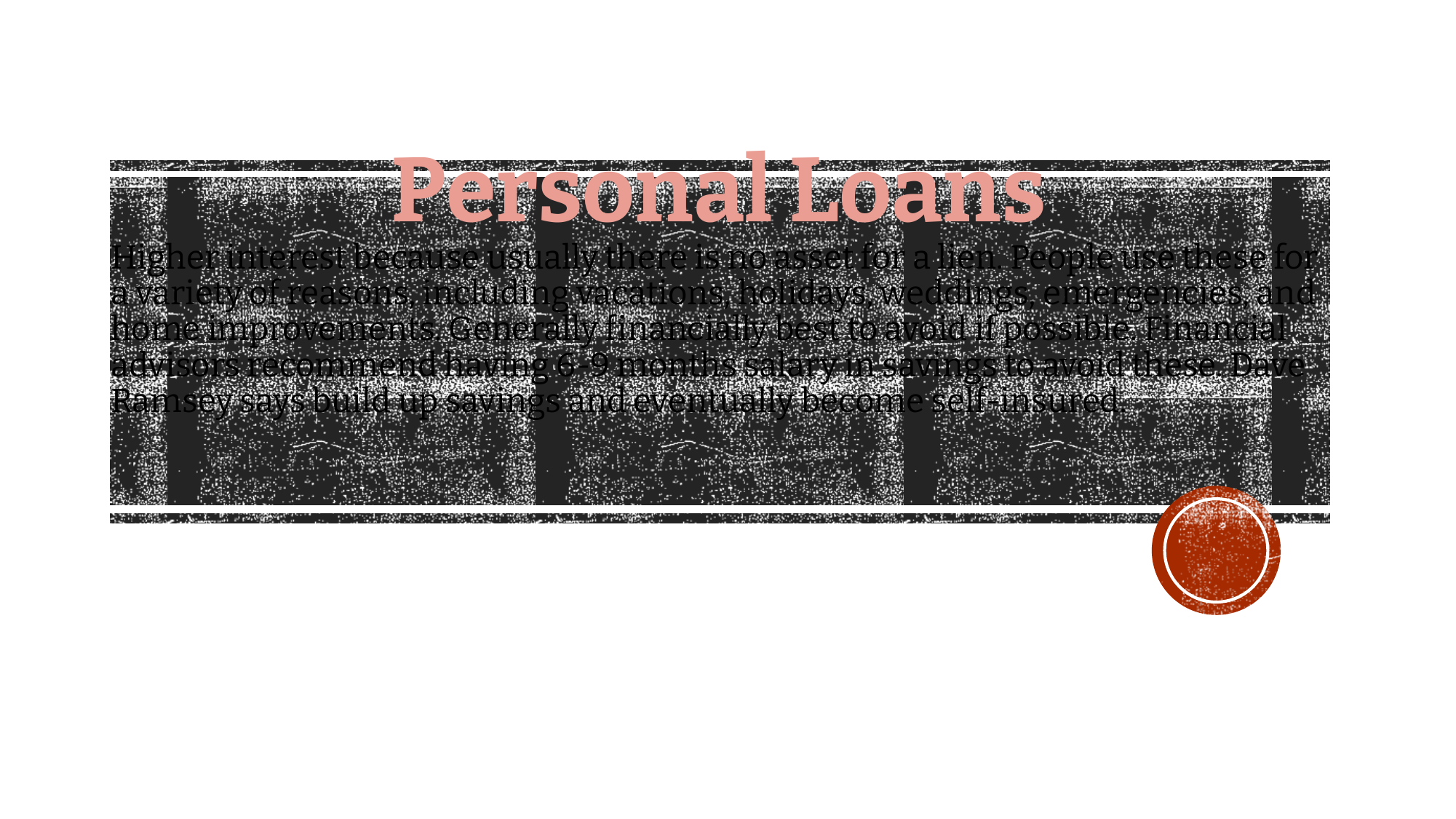

Personal Loans
Higher interest because usually there is no asset for a lien. People use these for a variety of reasons, including vacations, holidays, weddings, emergencies, and home improvements. Generally financially best to avoid if possible. Financial advisors recommend having 6-9 months salary in savings to avoid these. Dave Ramsey says build up savings and eventually become self-insured.